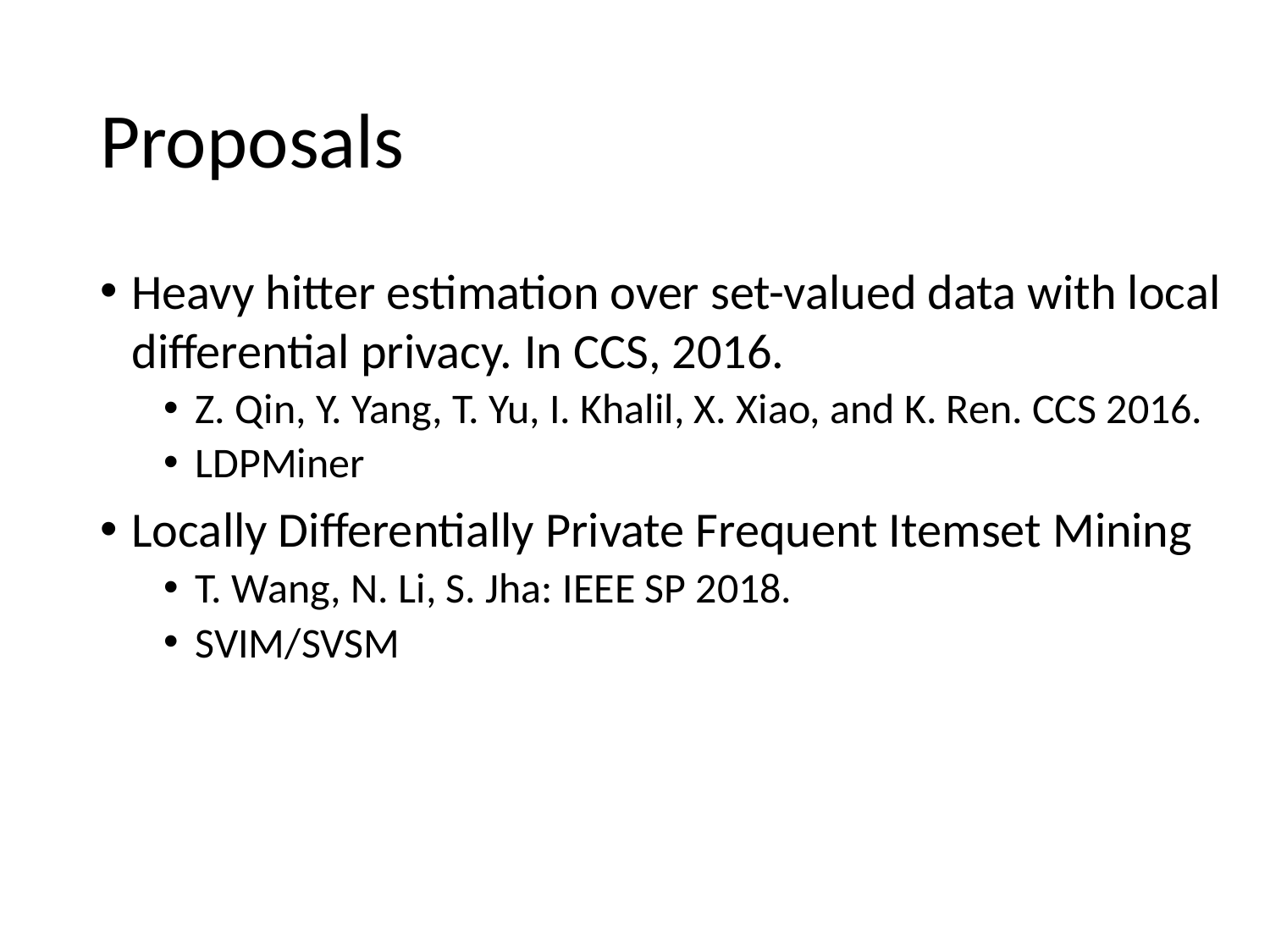

# Proposals
Heavy hitter estimation over set-valued data with local differential privacy. In CCS, 2016.
Z. Qin, Y. Yang, T. Yu, I. Khalil, X. Xiao, and K. Ren. CCS 2016.
LDPMiner
Locally Differentially Private Frequent Itemset Mining
T. Wang, N. Li, S. Jha: IEEE SP 2018.
SVIM/SVSM

45